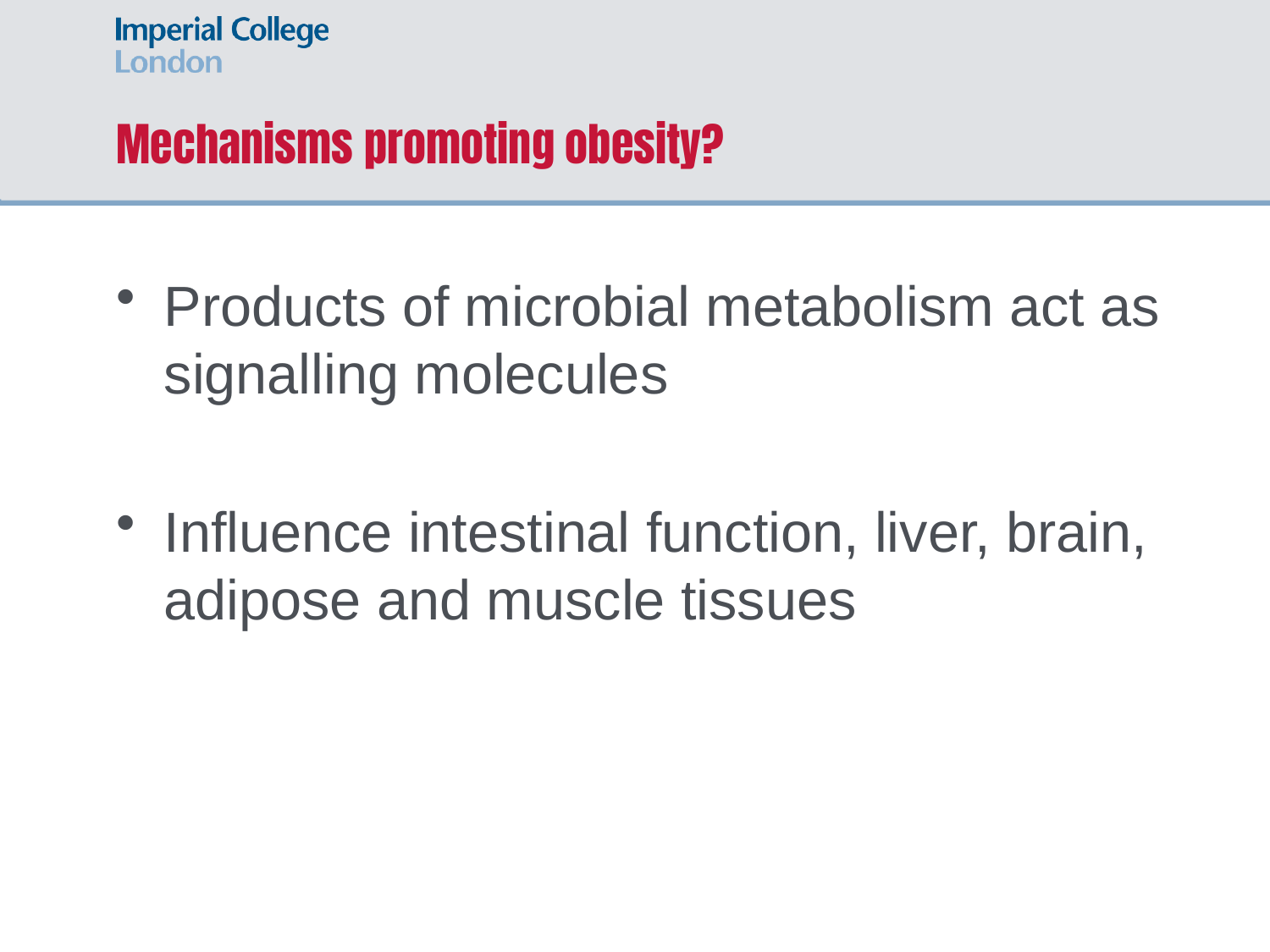

# Mechanisms promoting obesity?
Products of microbial metabolism act as signalling molecules

Influence intestinal function, liver, brain, adipose and muscle tissues